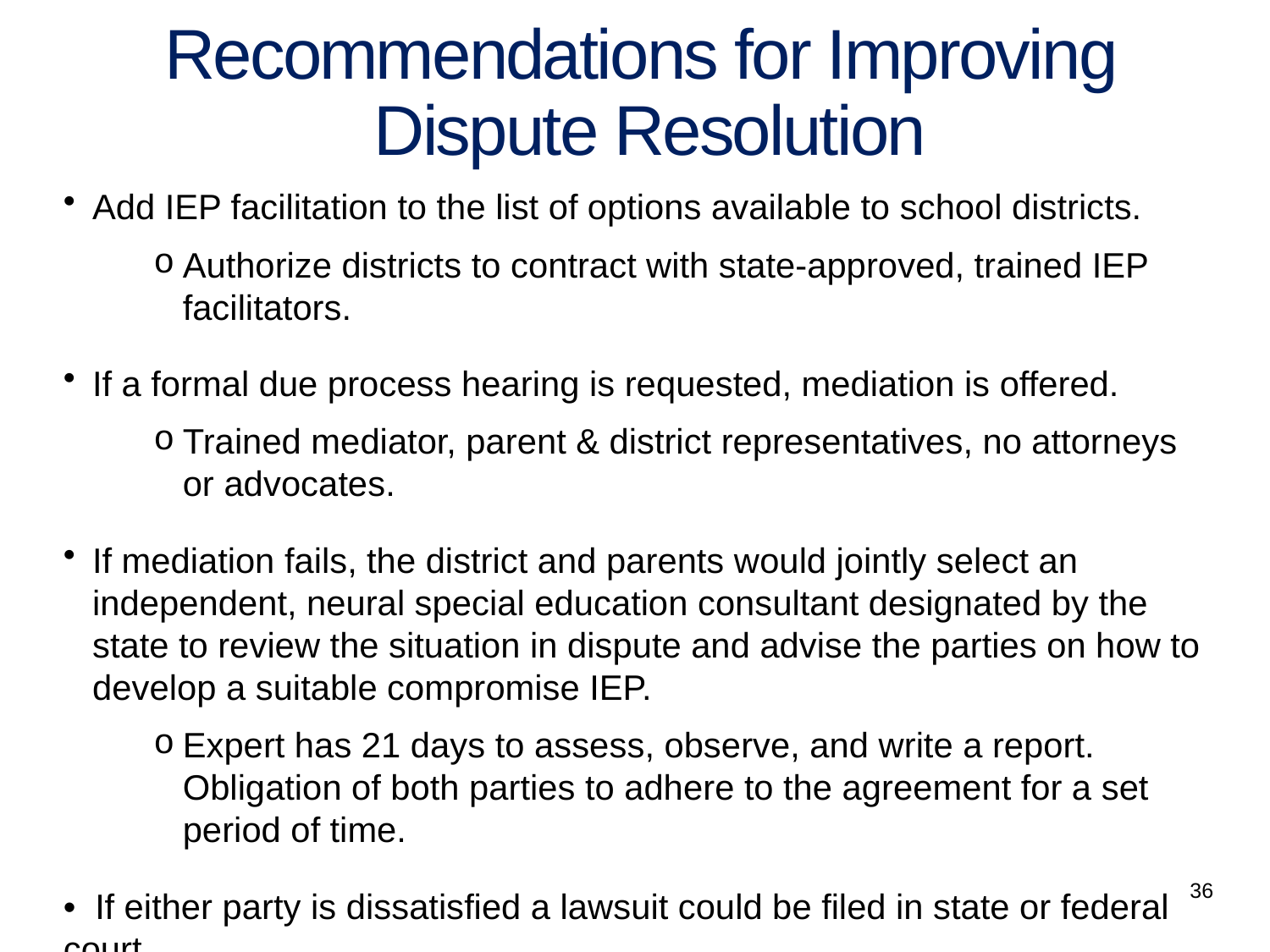

# Recommendations for Improving Dispute Resolution
Add IEP facilitation to the list of options available to school districts.
Authorize districts to contract with state-approved, trained IEP facilitators.

If a formal due process hearing is requested, mediation is offered.
Trained mediator, parent & district representatives, no attorneys or advocates.

If mediation fails, the district and parents would jointly select an independent, neural special education consultant designated by the state to review the situation in dispute and advise the parties on how to develop a suitable compromise IEP.
Expert has 21 days to assess, observe, and write a report. Obligation of both parties to adhere to the agreement for a set period of time.

•  If either party is dissatisfied a lawsuit could be filed in state or federal court.

36